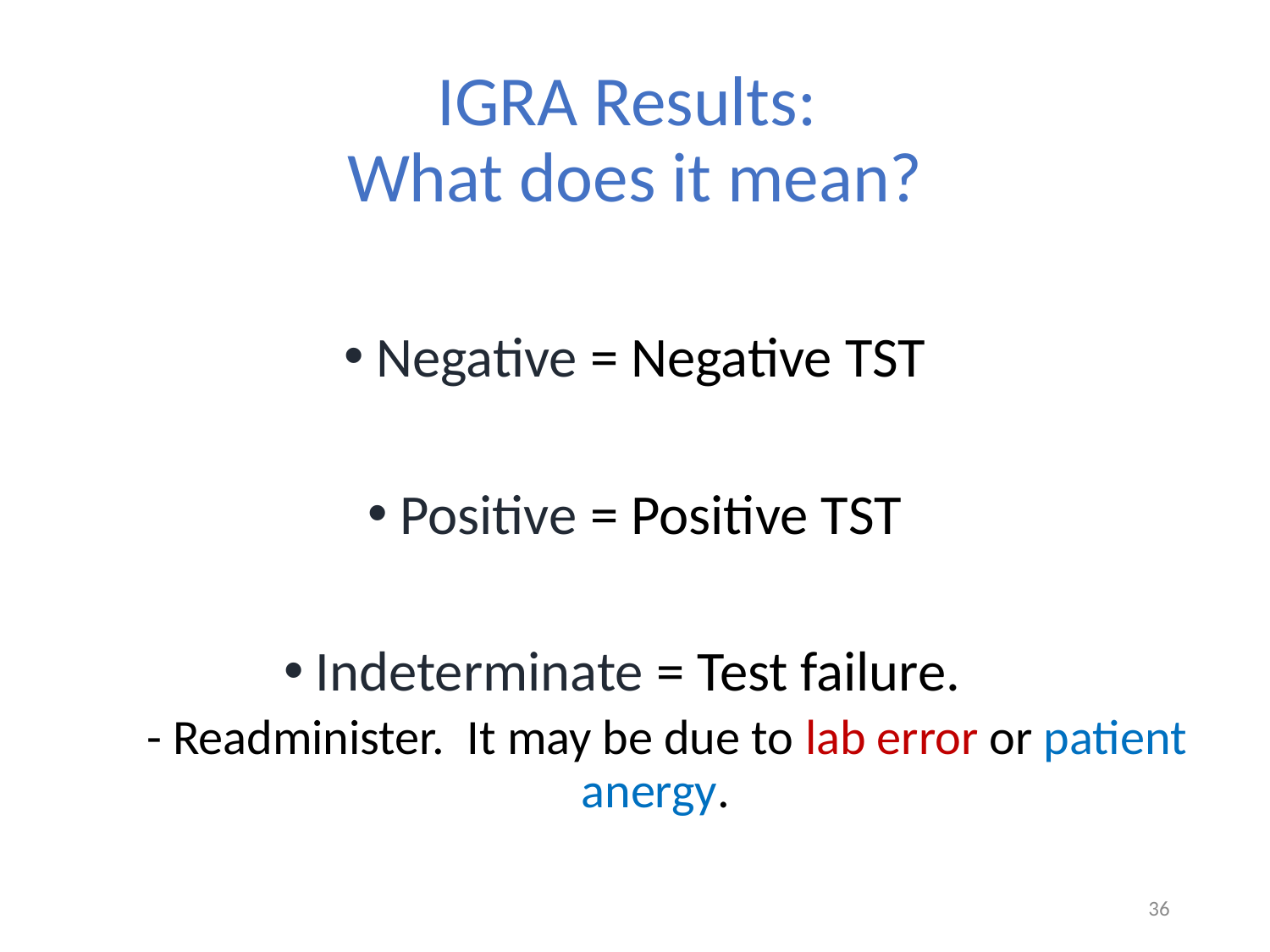

# IGRA Results: What does it mean?
Negative = Negative TST

Positive = Positive TST

Indeterminate = Test failure.
- Readminister.  It may be due to lab error or patient anergy.
36